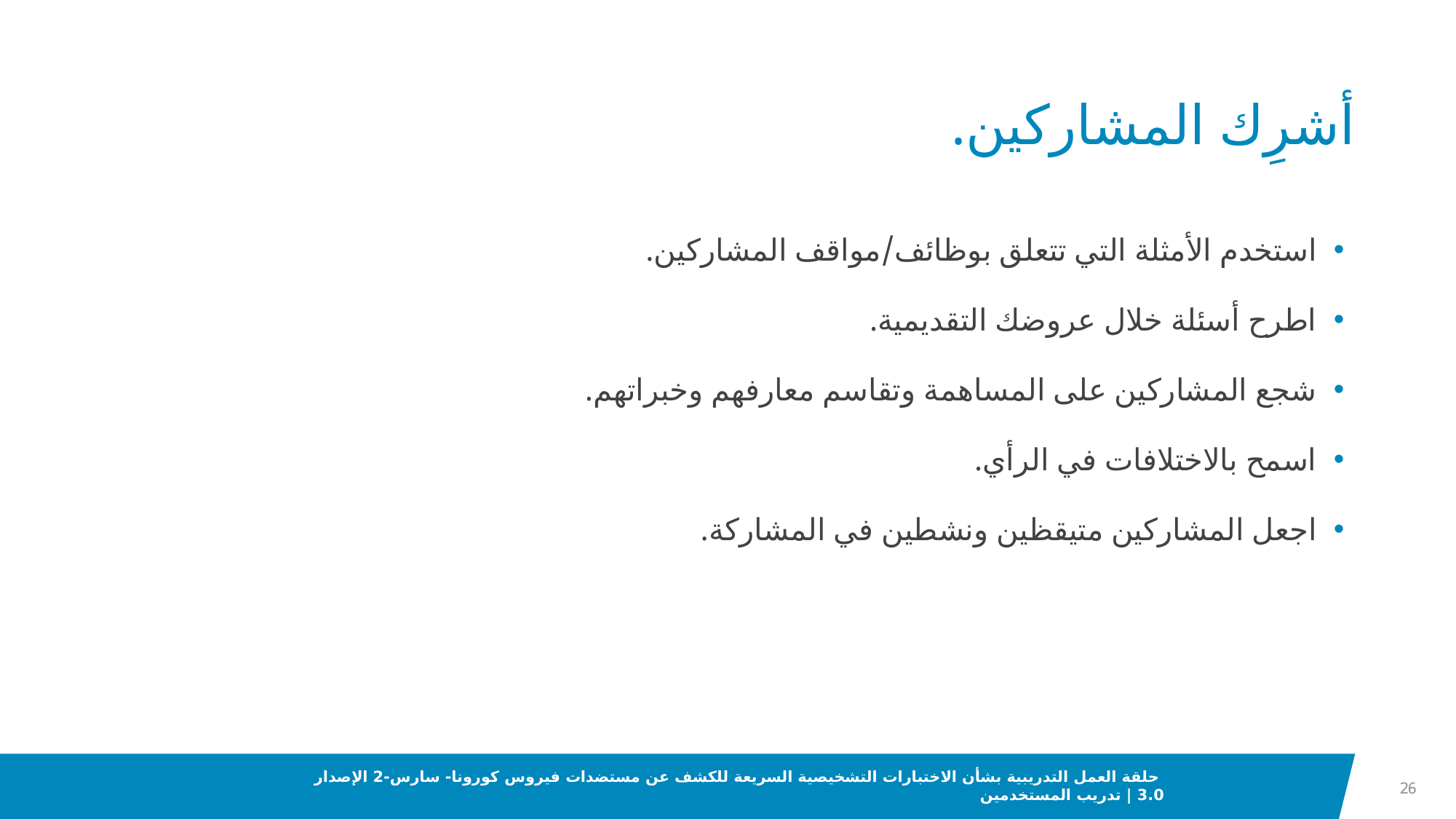

# أشرِك المشاركين.
استخدم الأمثلة التي تتعلق بوظائف/مواقف المشاركين.
اطرح أسئلة خلال عروضك التقديمية.
شجع المشاركين على المساهمة وتقاسم معارفهم وخبراتهم.
اسمح بالاختلافات في الرأي.
اجعل المشاركين متيقظين ونشطين في المشاركة.

26
 حلقة العمل التدريبية بشأن الاختبارات التشخيصية السريعة للكشف عن مستضدات فيروس كورونا- سارس-2 الإصدار 3.0 | تدريب المستخدمين